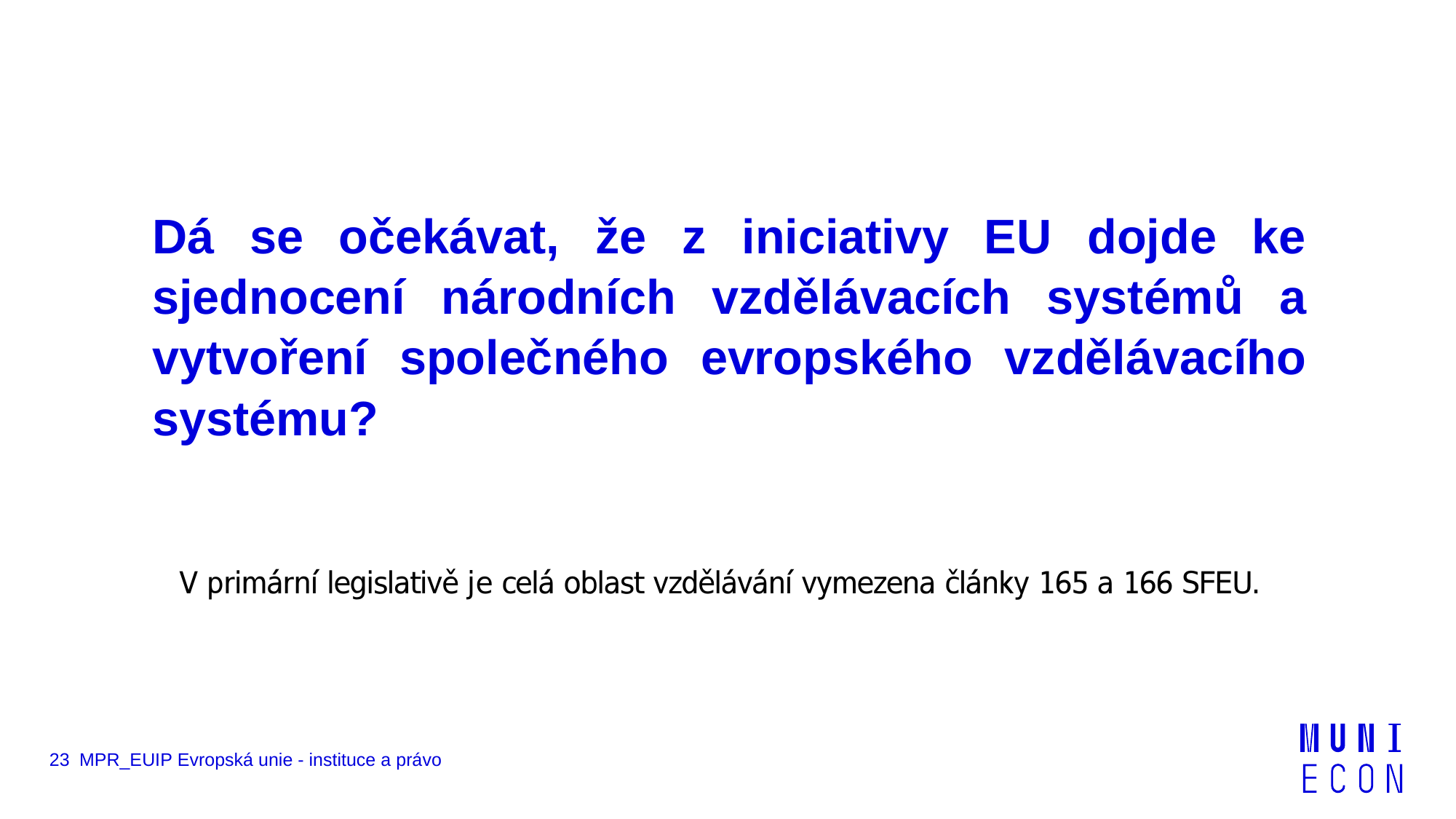

# Dá se očekávat, že z iniciativy EU dojde ke sjednocení národních vzdělávacích systémů a vytvoření společného evropského vzdělávacího systému?
V primární legislativě je celá oblast vzdělávání vymezena články 165 a 166 SFEU.
23
MPR_EUIP Evropská unie - instituce a právo